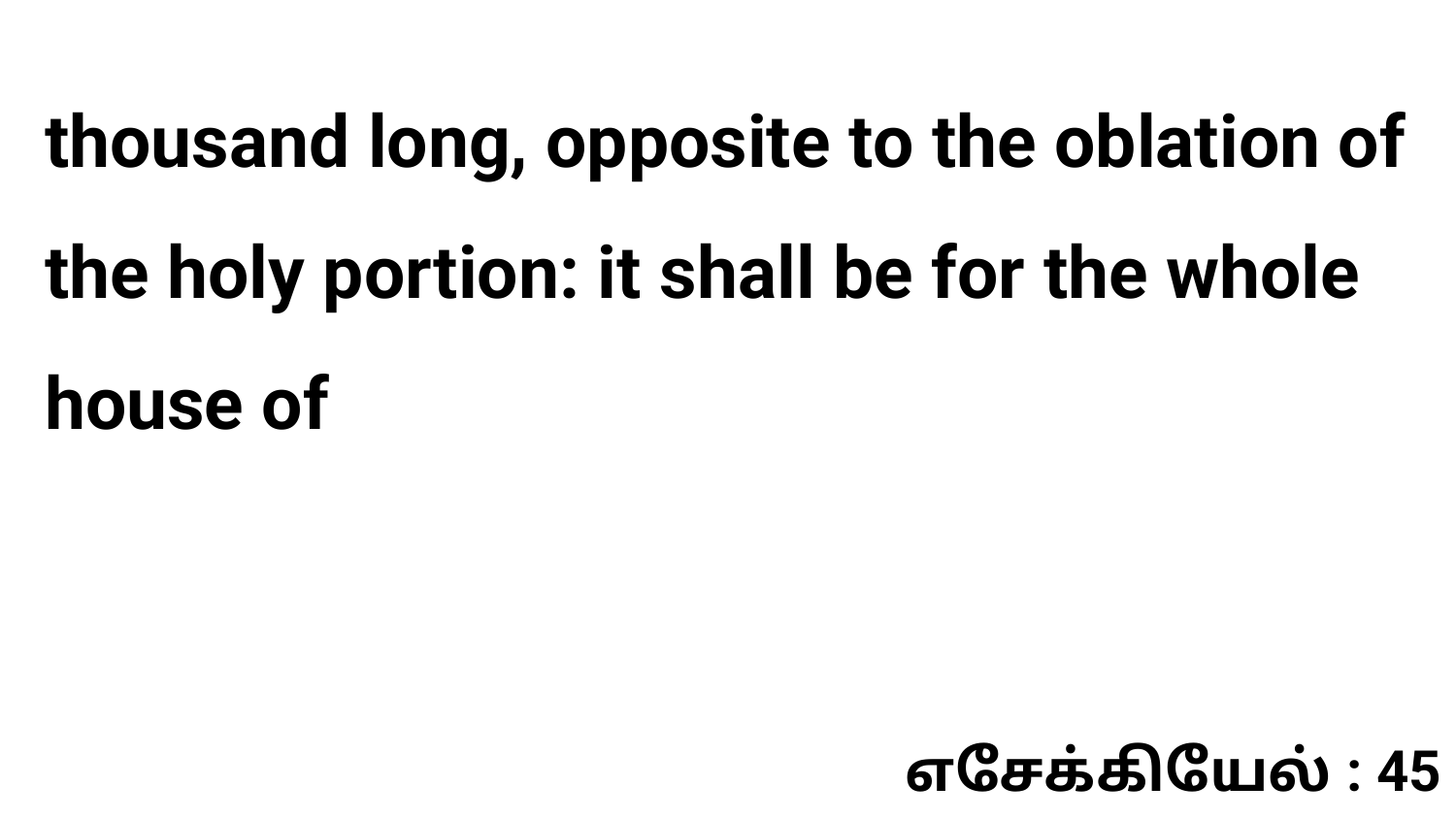

thousand long, opposite to the oblation of the holy portion: it shall be for the whole house of
எசேக்கியேல் : 45